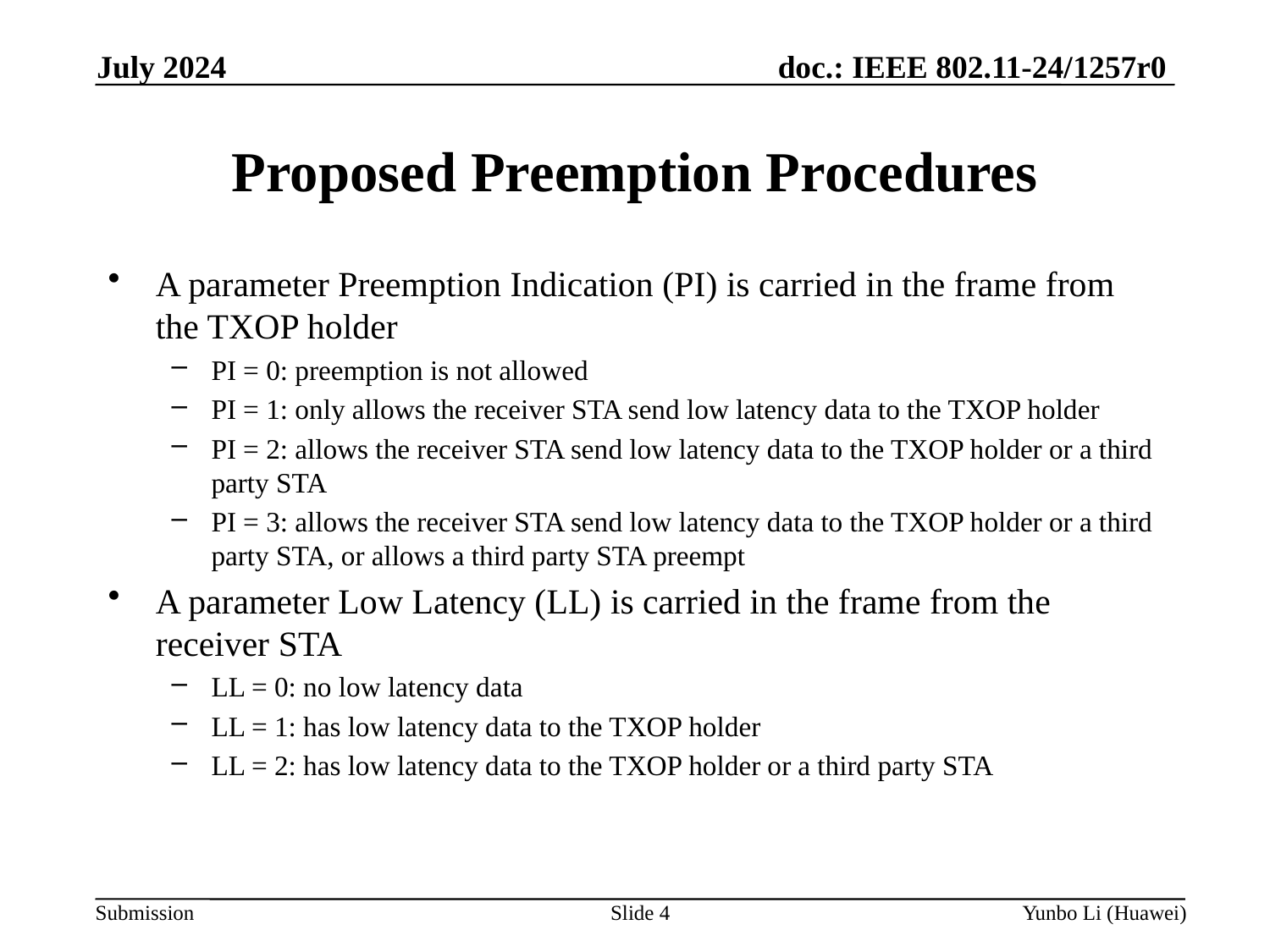

July 2024
Proposed Preemption Procedures
A parameter Preemption Indication (PI) is carried in the frame from the TXOP holder
PI = 0: preemption is not allowed
PI = 1: only allows the receiver STA send low latency data to the TXOP holder
PI = 2: allows the receiver STA send low latency data to the TXOP holder or a third party STA
PI = 3: allows the receiver STA send low latency data to the TXOP holder or a third party STA, or allows a third party STA preempt
A parameter Low Latency (LL) is carried in the frame from the receiver STA
LL = 0: no low latency data
LL = 1: has low latency data to the TXOP holder
LL = 2: has low latency data to the TXOP holder or a third party STA
Slide 4
Yunbo Li (Huawei)